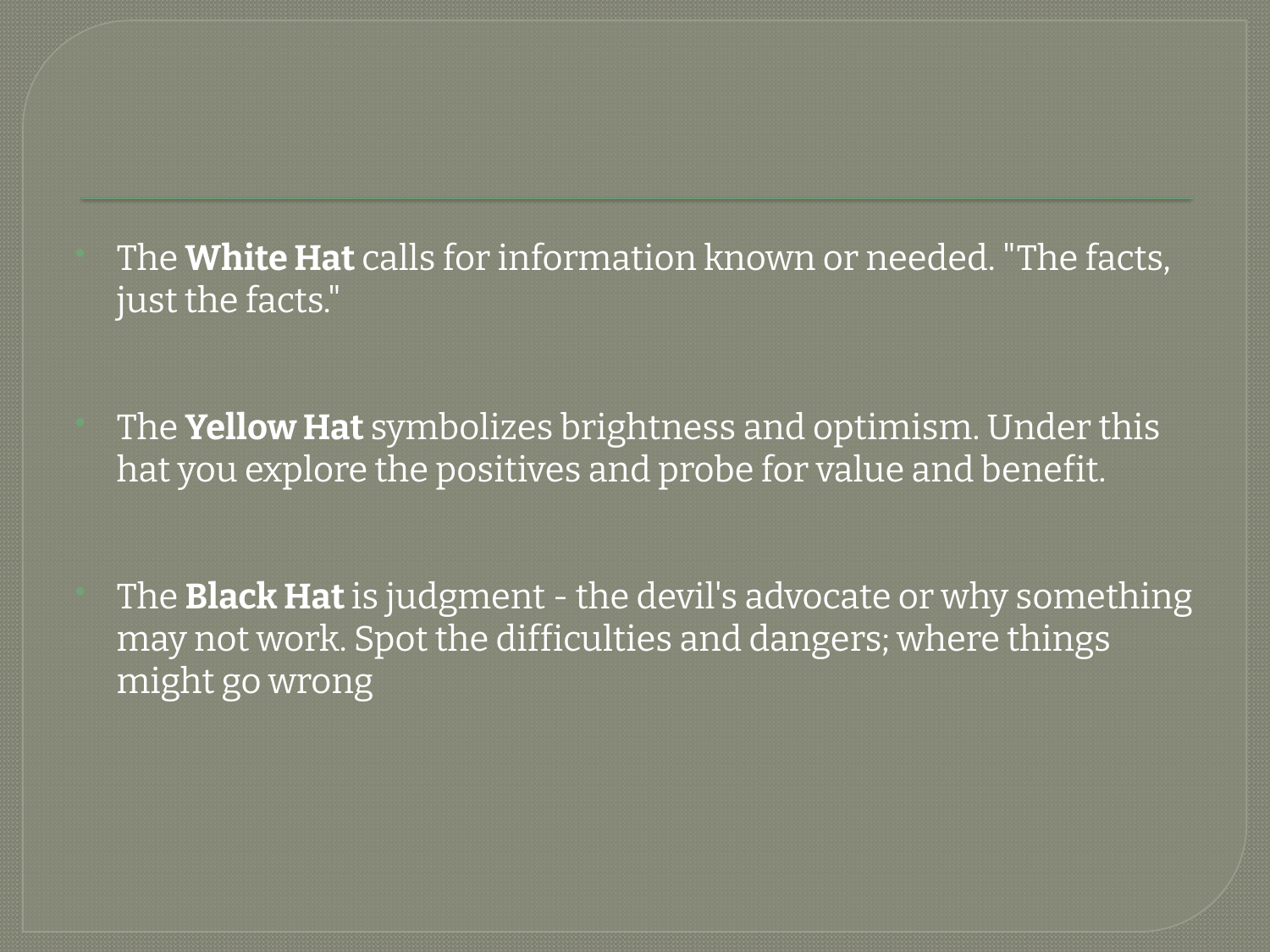

#
The White Hat calls for information known or needed. "The facts, just the facts."
The Yellow Hat symbolizes brightness and optimism. Under this hat you explore the positives and probe for value and benefit.
The Black Hat is judgment - the devil's advocate or why something may not work. Spot the difficulties and dangers; where things might go wrong